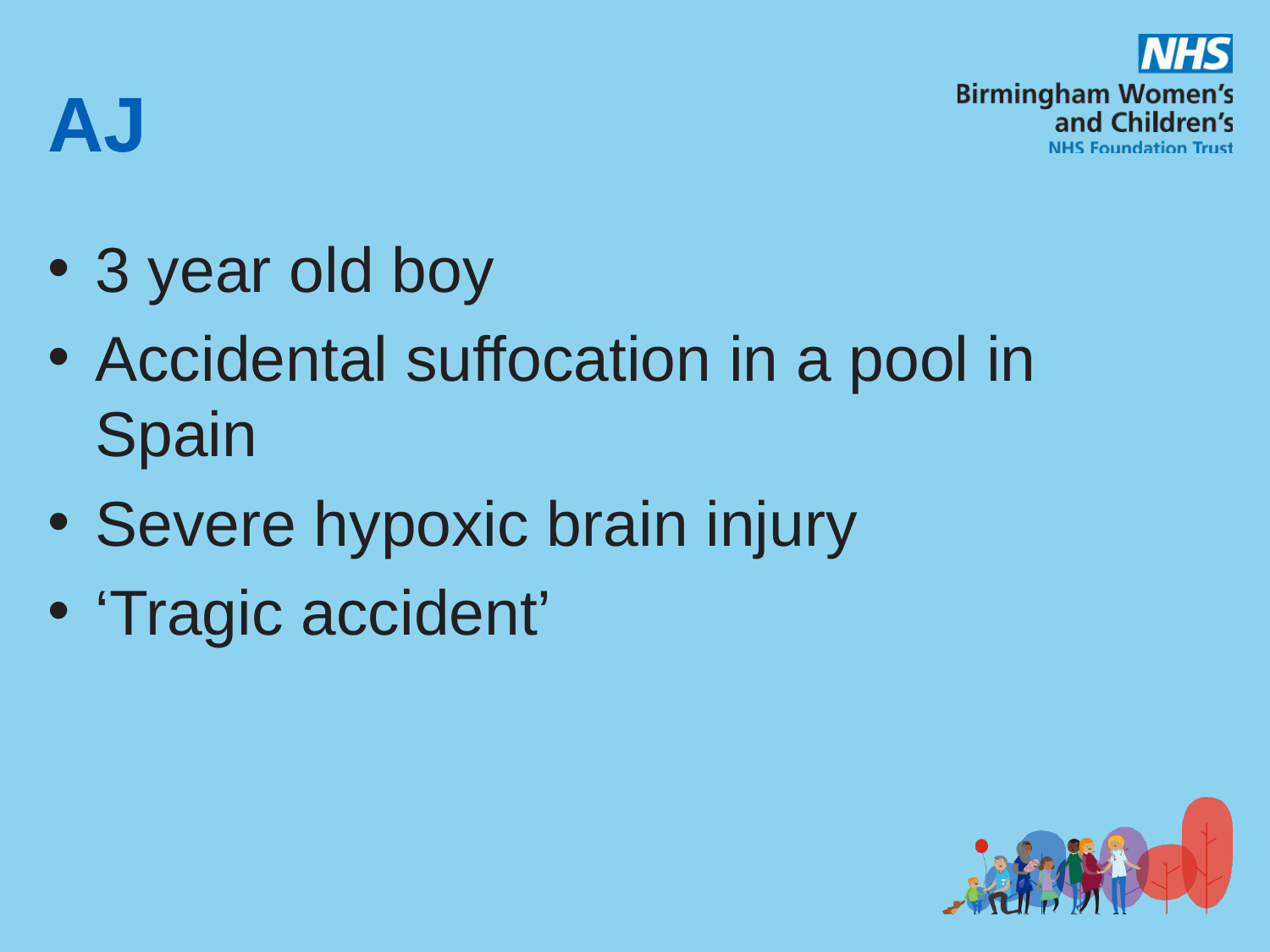

# AJ
3 year old boy
Accidental suffocation in a pool in Spain
Severe hypoxic brain injury
‘Tragic accident’